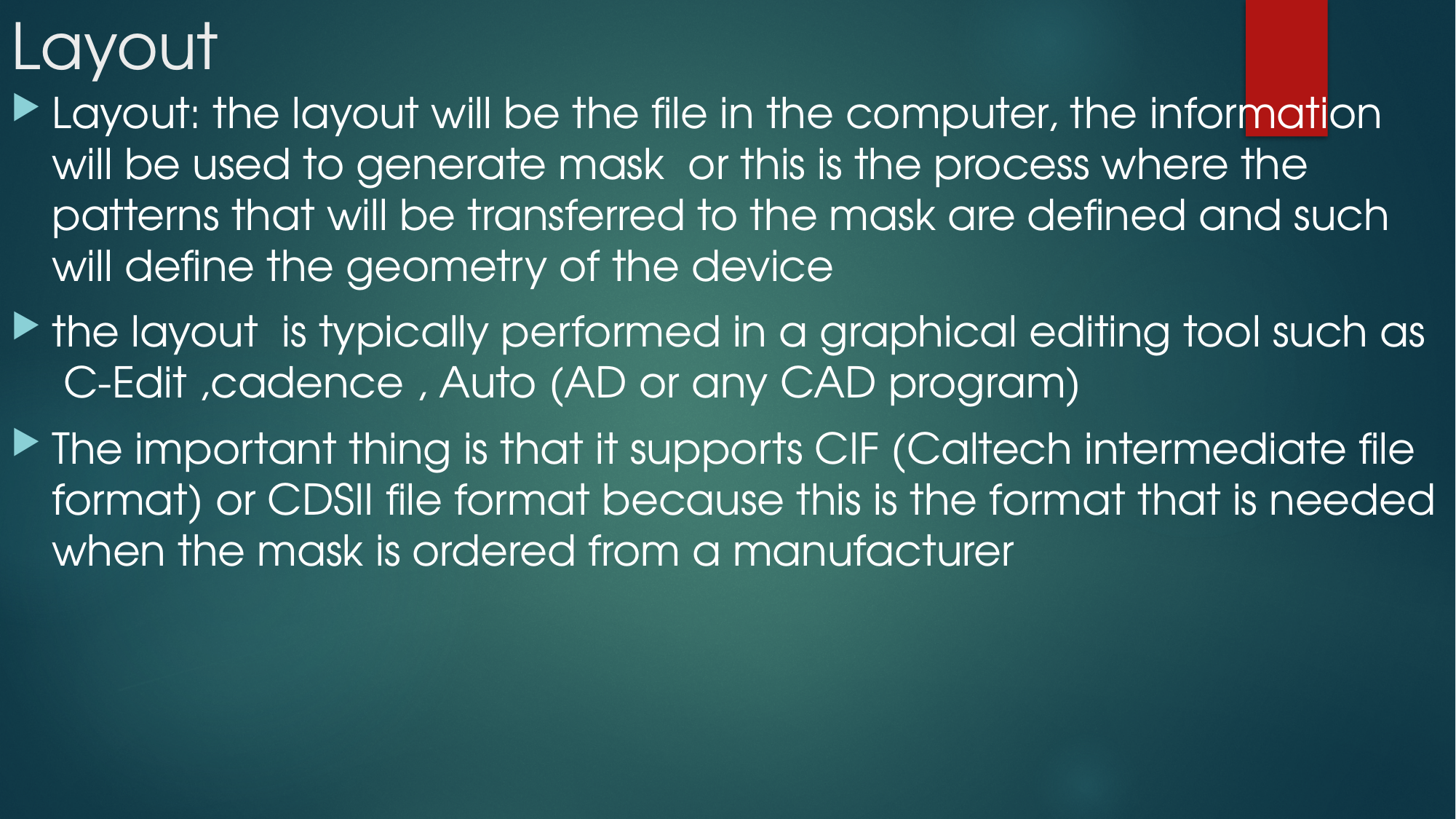

# Layout
Layout: the layout will be the file in the computer, the information will be used to generate mask  or this is the process where the patterns that will be transferred to the mask are defined and such will define the geometry of the device
the layout  is typically performed in a graphical editing tool such as   C-Edit ,cadence , Auto (AD or any CAD program)
The important thing is that it supports CIF (Caltech intermediate file format) or CDSII file format because this is the format that is needed when the mask is ordered from a manufacturer